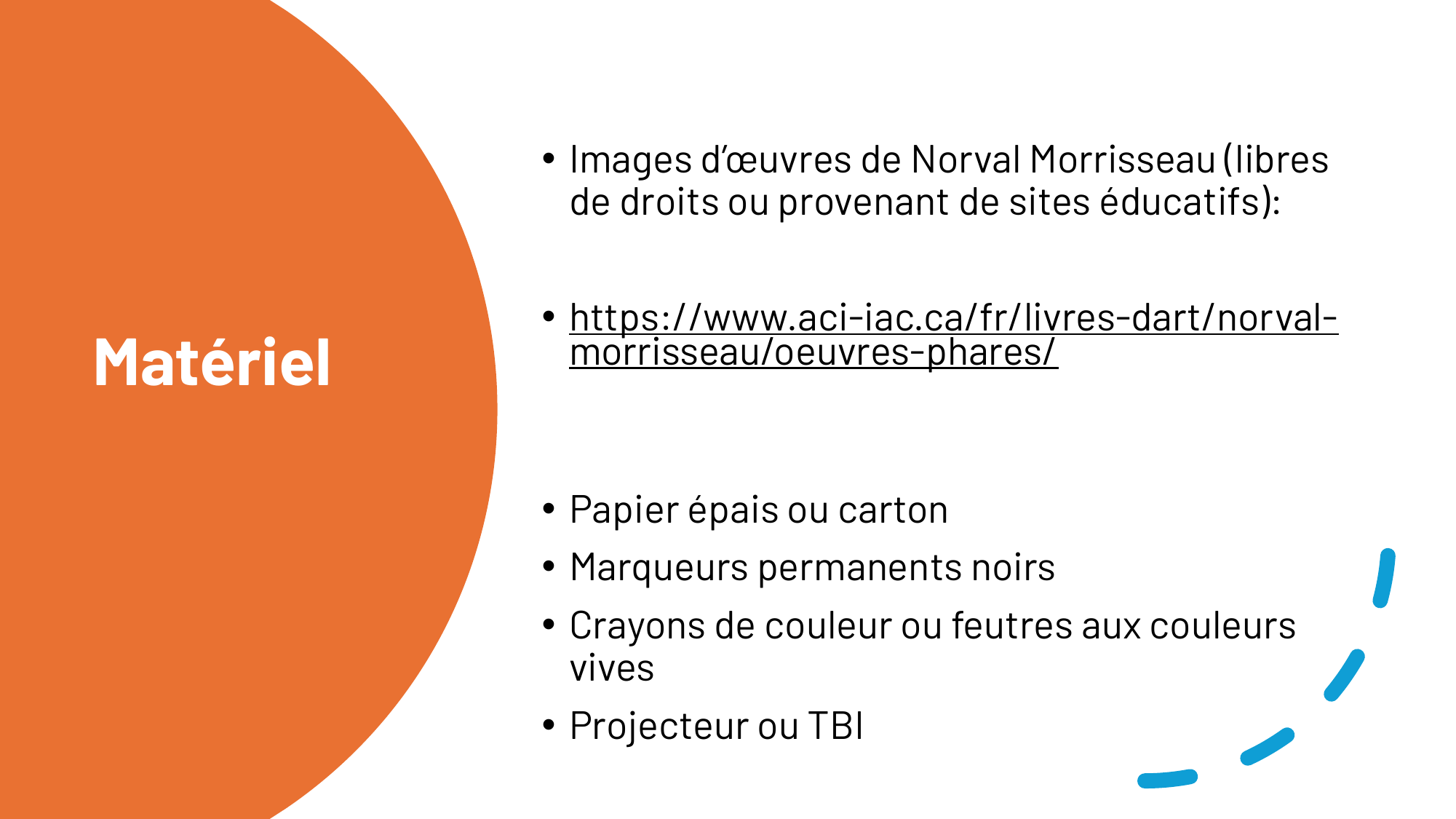

Images d’œuvres de Norval Morrisseau (libres de droits ou provenant de sites éducatifs):

https://www.aci-iac.ca/fr/livres-dart/norval-morrisseau/oeuvres-phares/

Papier épais ou carton
Marqueurs permanents noirs
Crayons de couleur ou feutres aux couleurs vives
Projecteur ou TBI

# Matériel